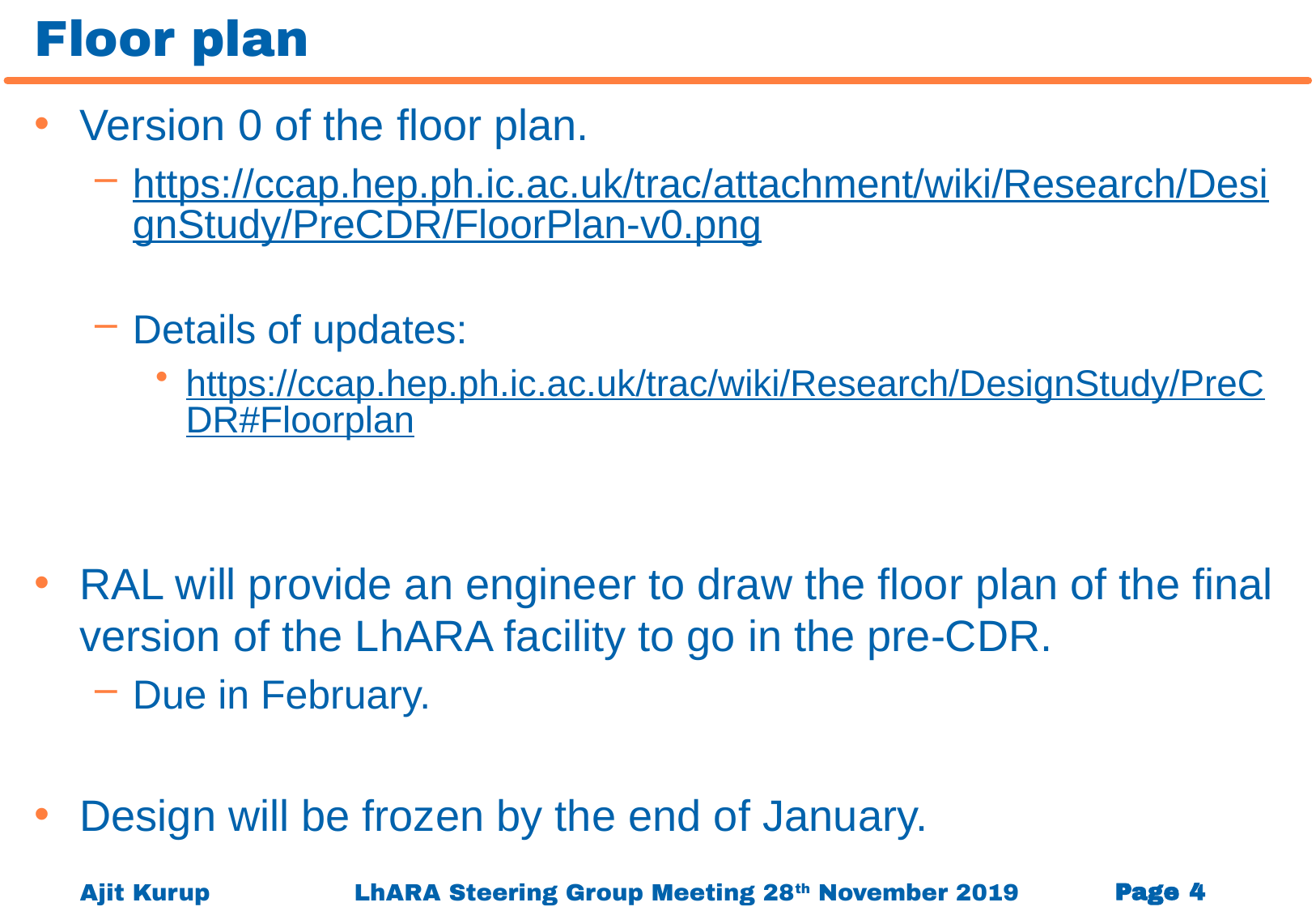

# Floor plan
Version 0 of the floor plan.
https://ccap.hep.ph.ic.ac.uk/trac/attachment/wiki/Research/DesignStudy/PreCDR/FloorPlan-v0.png
Details of updates:
https://ccap.hep.ph.ic.ac.uk/trac/wiki/Research/DesignStudy/PreCDR#Floorplan

RAL will provide an engineer to draw the floor plan of the final version of the LhARA facility to go in the pre-CDR.
Due in February.

Design will be frozen by the end of January.